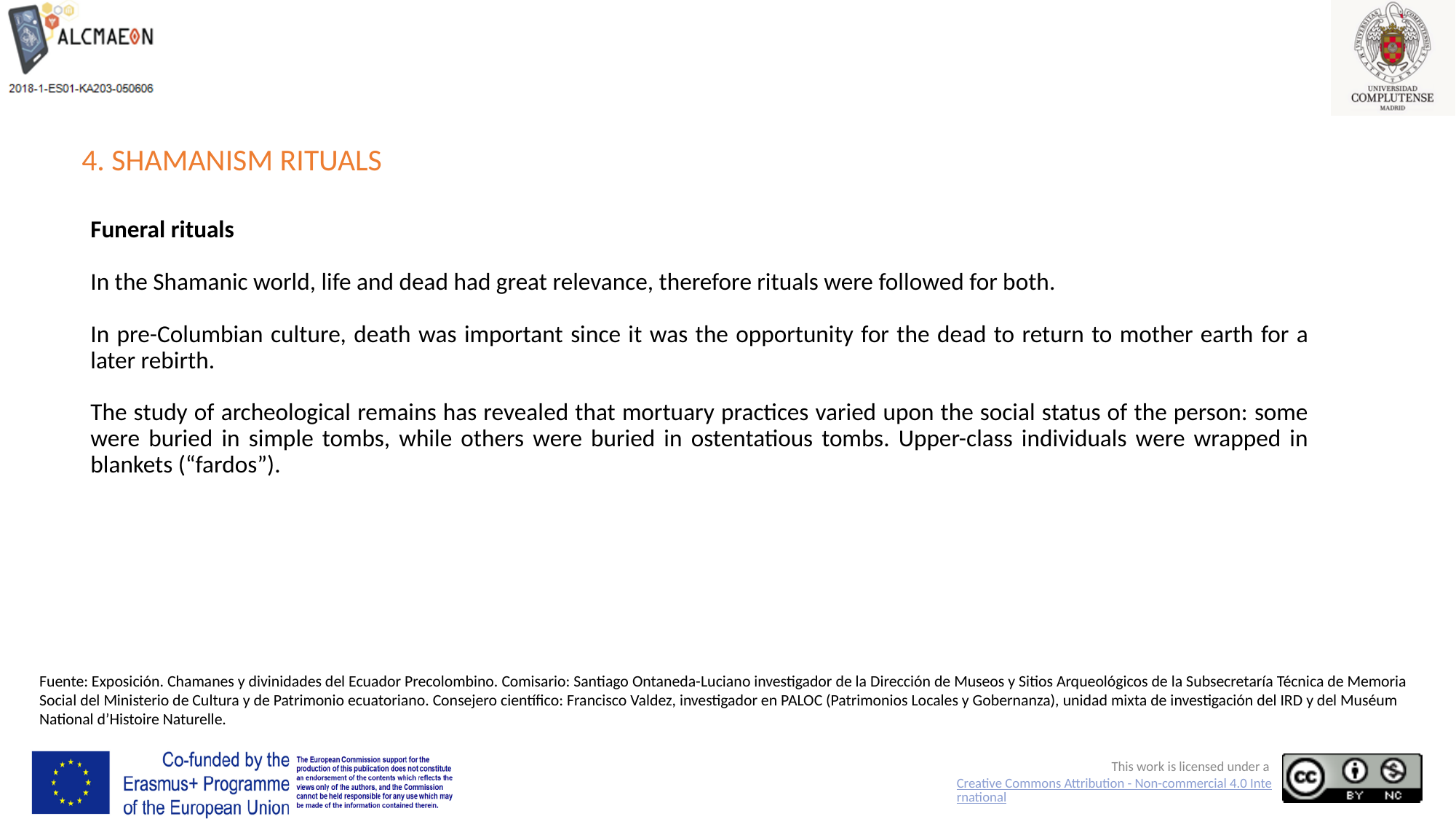

# 4. SHAMANISM RITUALS
Funeral rituals
In the Shamanic world, life and dead had great relevance, therefore rituals were followed for both.

In pre-Columbian culture, death was important since it was the opportunity for the dead to return to mother earth for a later rebirth.

The study of archeological remains has revealed that mortuary practices varied upon the social status of the person: some were buried in simple tombs, while others were buried in ostentatious tombs. Upper-class individuals were wrapped in blankets (“fardos”).
Fuente: Exposición. Chamanes y divinidades del Ecuador Precolombino. Comisario: Santiago Ontaneda-Luciano investigador de la Dirección de Museos y Sitios Arqueológicos de la Subsecretaría Técnica de Memoria Social del Ministerio de Cultura y de Patrimonio ecuatoriano. Consejero científico: Francisco Valdez, investigador en PALOC (Patrimonios Locales y Gobernanza), unidad mixta de investigación del IRD y del Muséum National d’Histoire Naturelle.